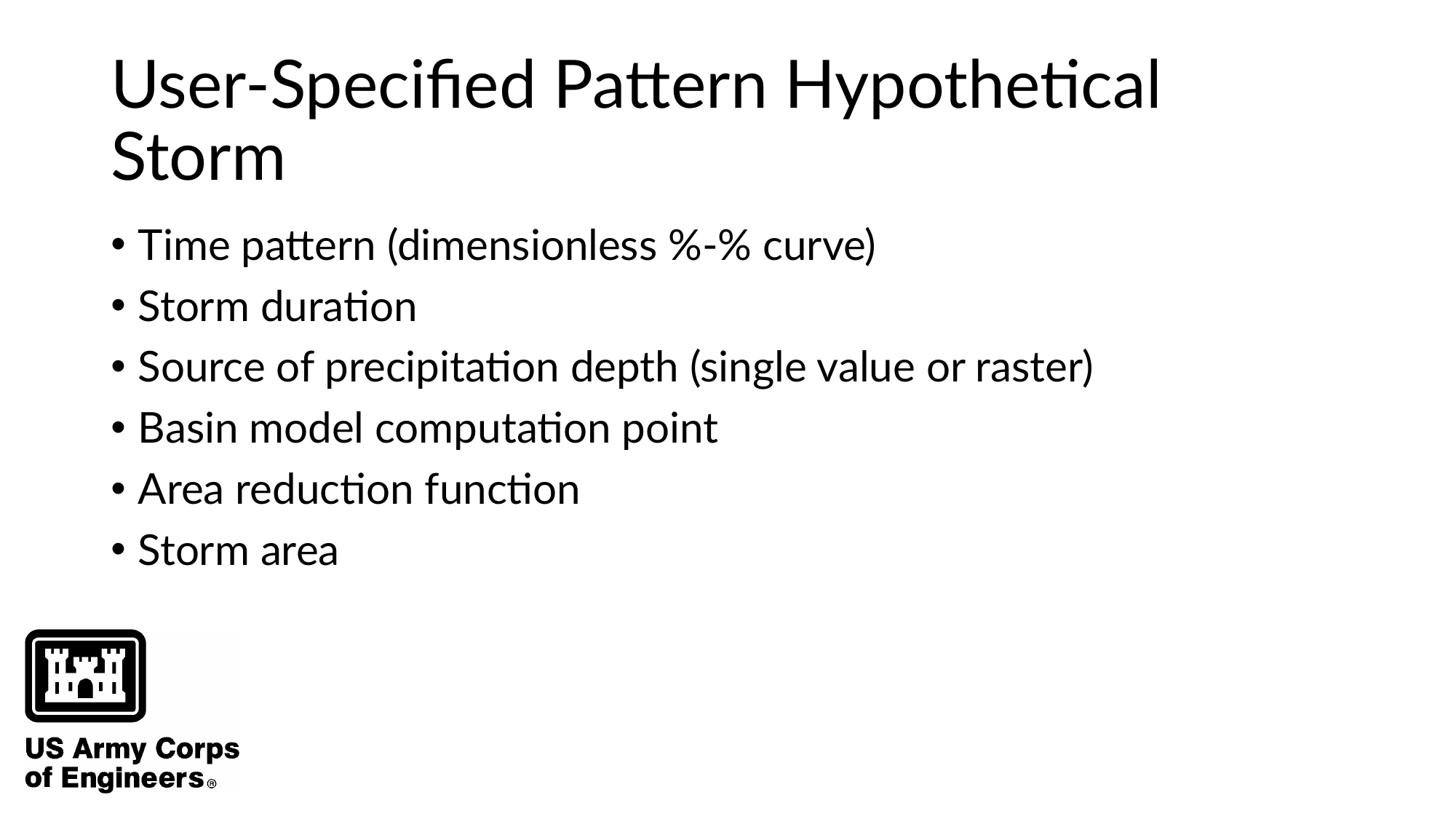

# User-Specified Pattern Hypothetical Storm
Time pattern (dimensionless %-% curve)
Storm duration
Source of precipitation depth (single value or raster)
Basin model computation point
Area reduction function
Storm area